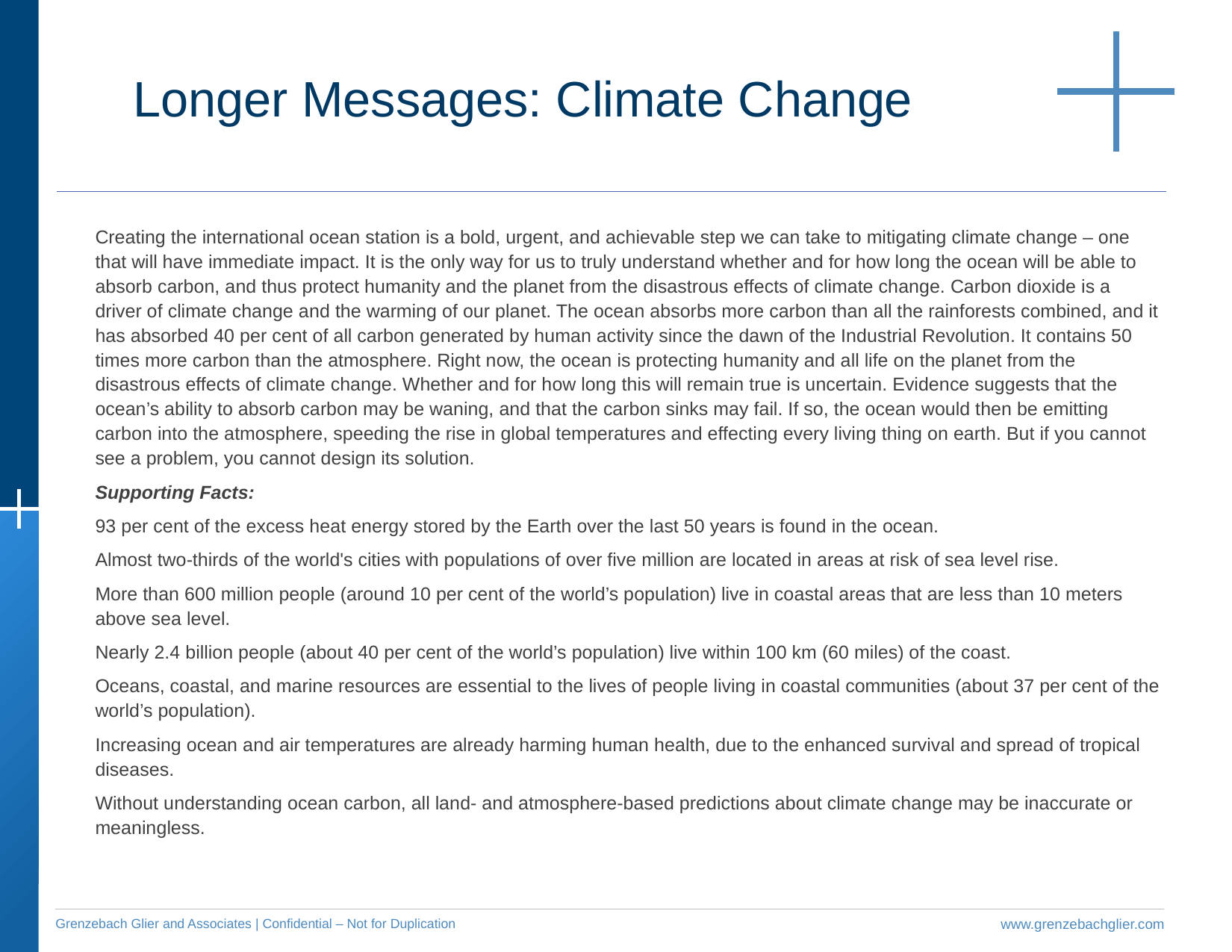

Longer Messages: Climate Change

Creating the international ocean station is a bold, urgent, and achievable step we can take to mitigating climate change – one that will have immediate impact. It is the only way for us to truly understand whether and for how long the ocean will be able to absorb carbon, and thus protect humanity and the planet from the disastrous effects of climate change. Carbon dioxide is a driver of climate change and the warming of our planet. The ocean absorbs more carbon than all the rainforests combined, and it has absorbed 40 per cent of all carbon generated by human activity since the dawn of the Industrial Revolution. It contains 50 times more carbon than the atmosphere. Right now, the ocean is protecting humanity and all life on the planet from the disastrous effects of climate change. Whether and for how long this will remain true is uncertain. Evidence suggests that the ocean’s ability to absorb carbon may be waning, and that the carbon sinks may fail. If so, the ocean would then be emitting carbon into the atmosphere, speeding the rise in global temperatures and effecting every living thing on earth. But if you cannot see a problem, you cannot design its solution.
Supporting Facts:
93 per cent of the excess heat energy stored by the Earth over the last 50 years is found in the ocean.
Almost two-thirds of the world's cities with populations of over five million are located in areas at risk of sea level rise.
More than 600 million people (around 10 per cent of the world’s population) live in coastal areas that are less than 10 meters above sea level.
Nearly 2.4 billion people (about 40 per cent of the world’s population) live within 100 km (60 miles) of the coast.
Oceans, coastal, and marine resources are essential to the lives of people living in coastal communities (about 37 per cent of the world’s population).
Increasing ocean and air temperatures are already harming human health, due to the enhanced survival and spread of tropical diseases.
Without understanding ocean carbon, all land- and atmosphere-based predictions about climate change may be inaccurate or meaningless.

Grenzebach Glier and Associates | Confidential – Not for Duplication
www.grenzebachglier.com